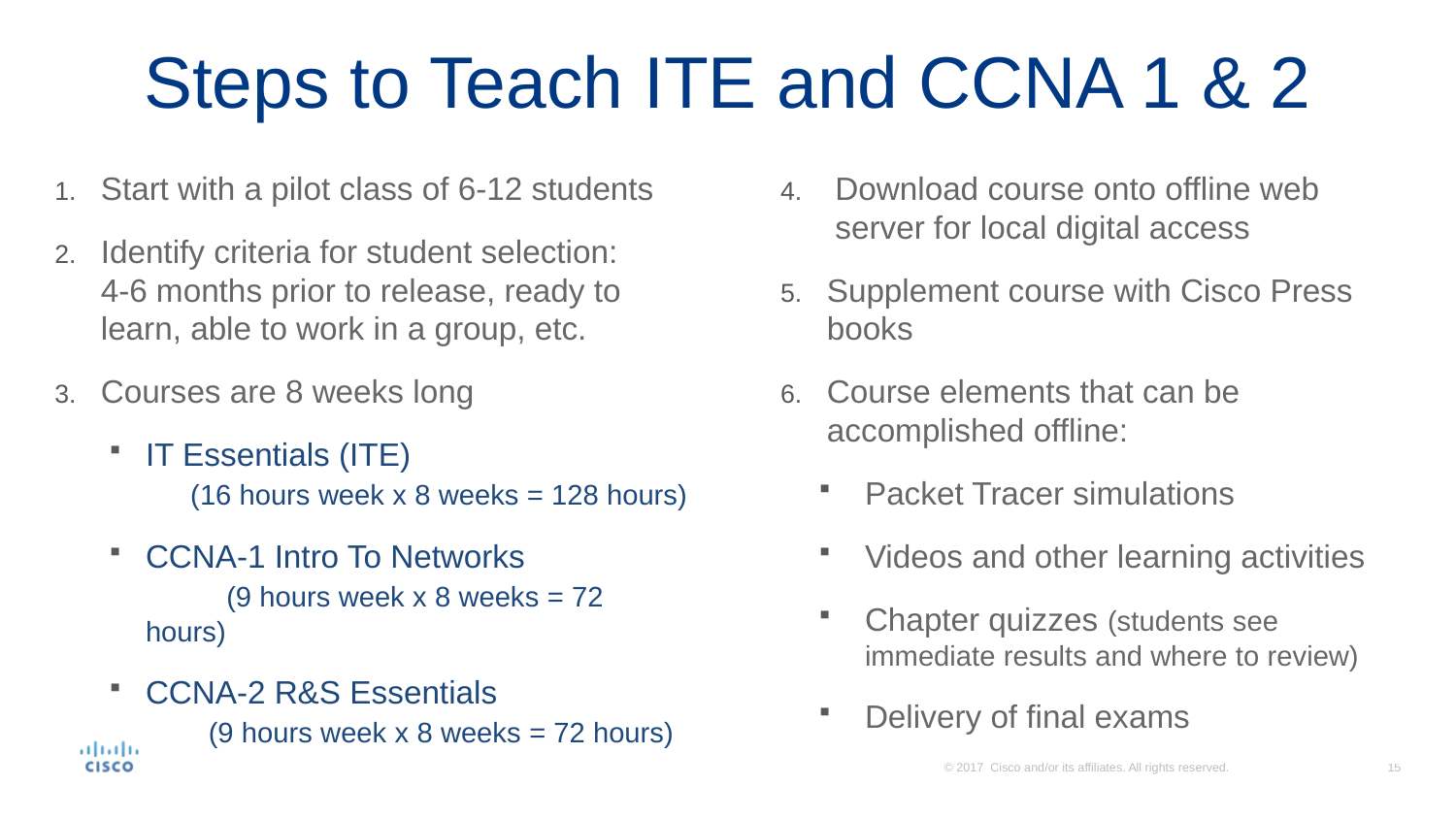

# Steps to Teach ITE and CCNA 1 & 2
Start with a pilot class of 6-12 students
Identify criteria for student selection:      4-6 months prior to release, ready to learn, able to work in a group, etc.
Courses are 8 weeks long
IT Essentials (ITE)                                     (16 hours week x 8 weeks = 128 hours)
CCNA-1 Intro To Networks                            (9 hours week x 8 weeks = 72 hours)
CCNA-2 R&S Essentials                             (9 hours week x 8 weeks = 72 hours)
Download course onto offline web server for local digital access
Supplement course with Cisco Press books
Course elements that can be accomplished offline:
Packet Tracer simulations
Videos and other learning activities
Chapter quizzes (students see immediate results and where to review)
Delivery of final exams